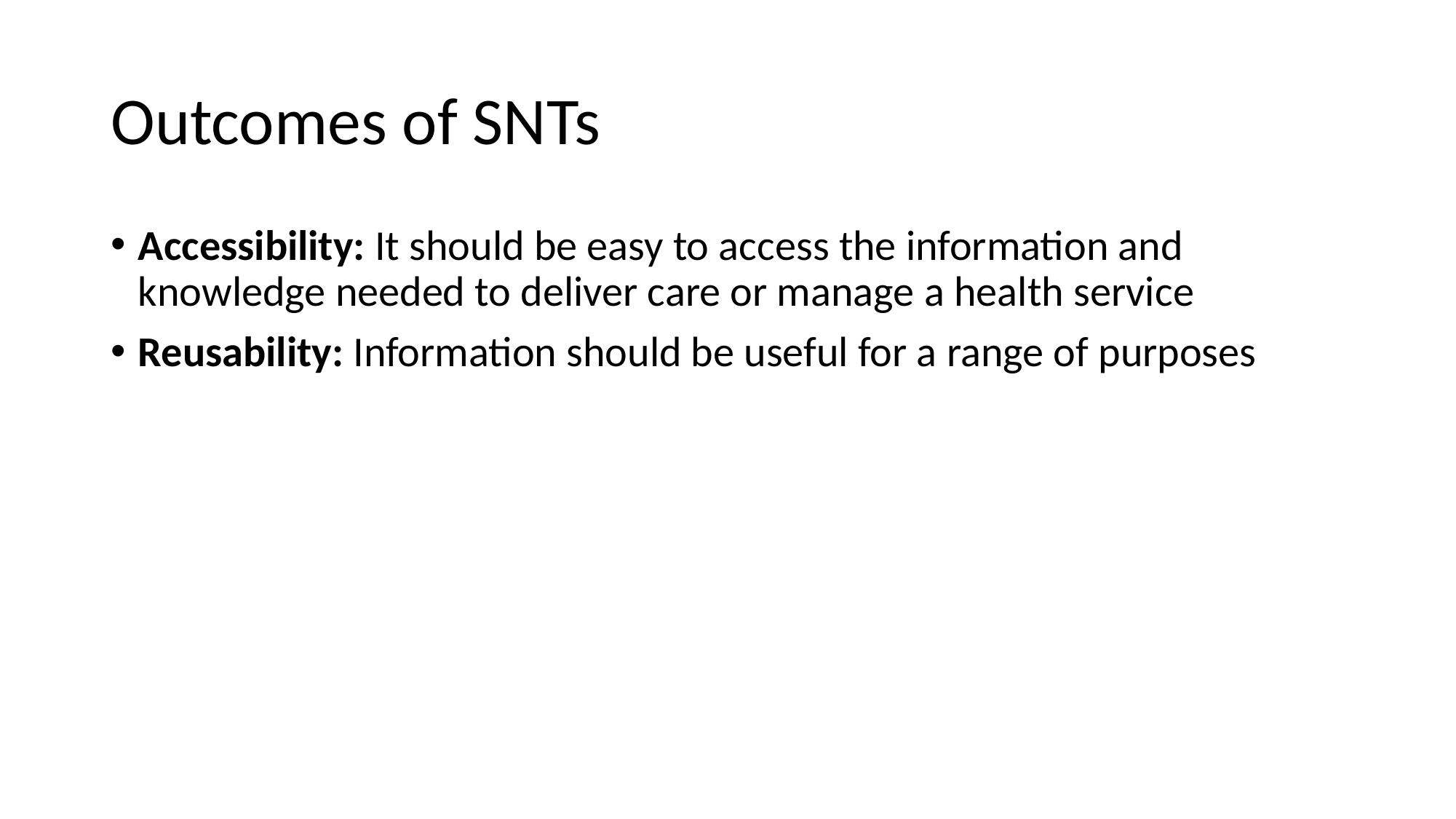

# Outcomes of SNTs
Accessibility: It should be easy to access the information and knowledge needed to deliver care or manage a health service
Reusability: Information should be useful for a range of purposes